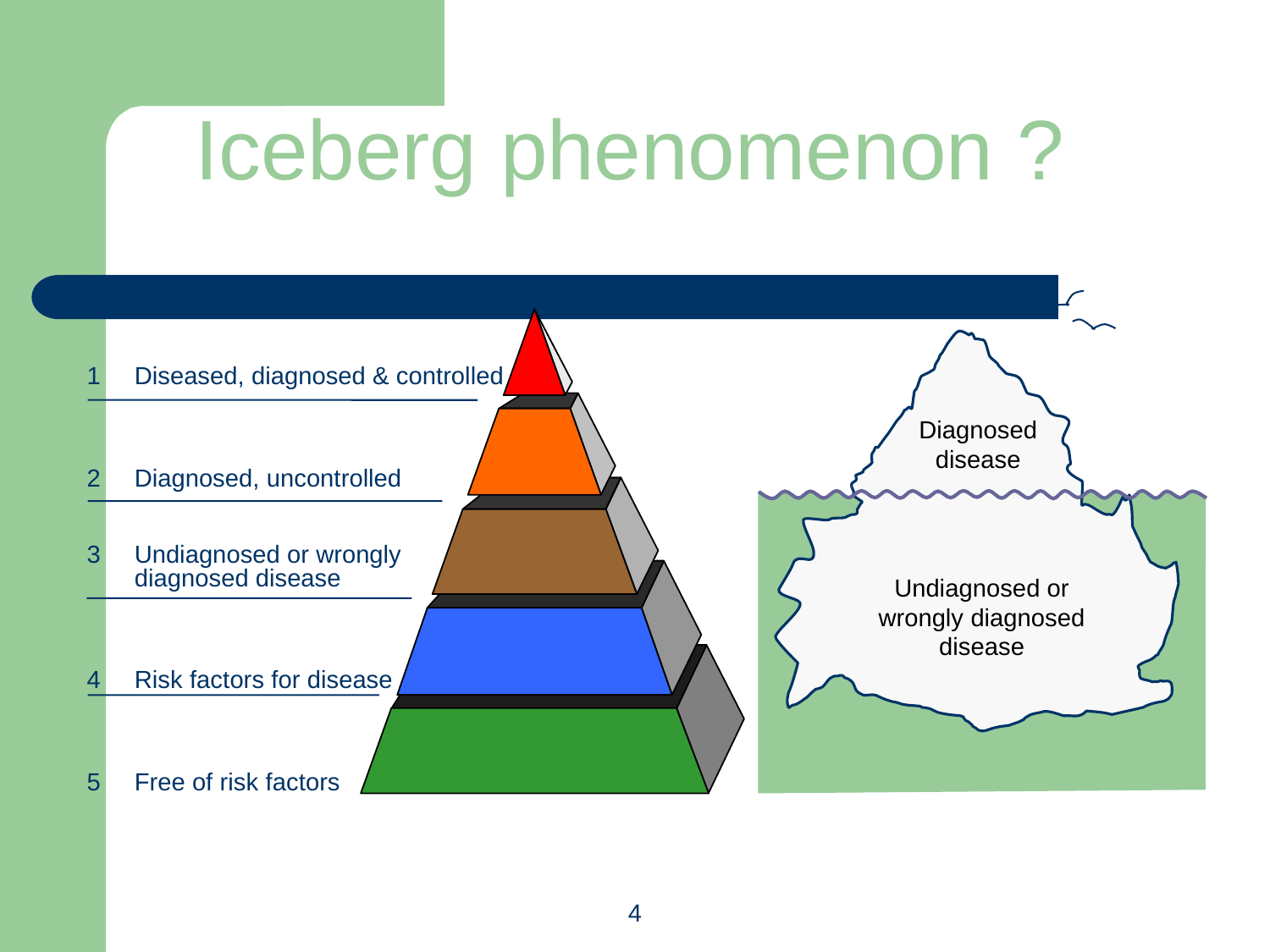

Iceberg phenomenon ?

1	Diseased, diagnosed & controlled
2	Diagnosed, uncontrolled
3	Undiagnosed or wrongly
	diagnosed disease
4	Risk factors for disease
5	Free of risk factors

Diagnosed disease

Undiagnosed or
wrongly diagnosed disease

4